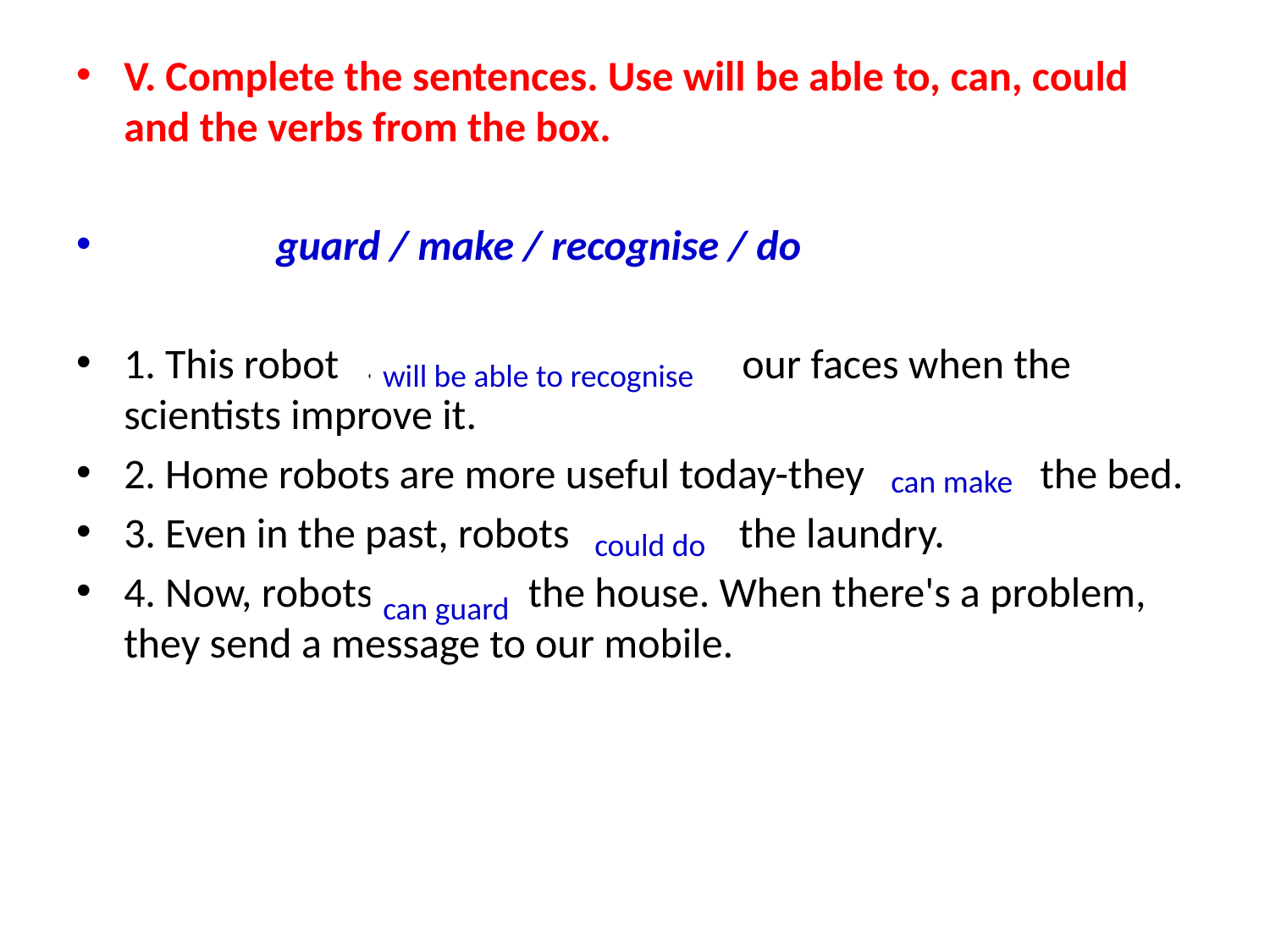

#
V. Complete the sentences. Use will be able to, can, could and the verbs from the box.

                guard / make / recognise / do

1. This robot   ….....………….............    our faces when the scientists improve it.
2. Home robots are more useful today-they   ………..    the bed.
3. Even in the past, robots  ….. …... . the laundry.
4. Now, robots    …….     the house. When there's a problem, they send a message to our mobile.
will be able to recognise
can make
could do
can guard